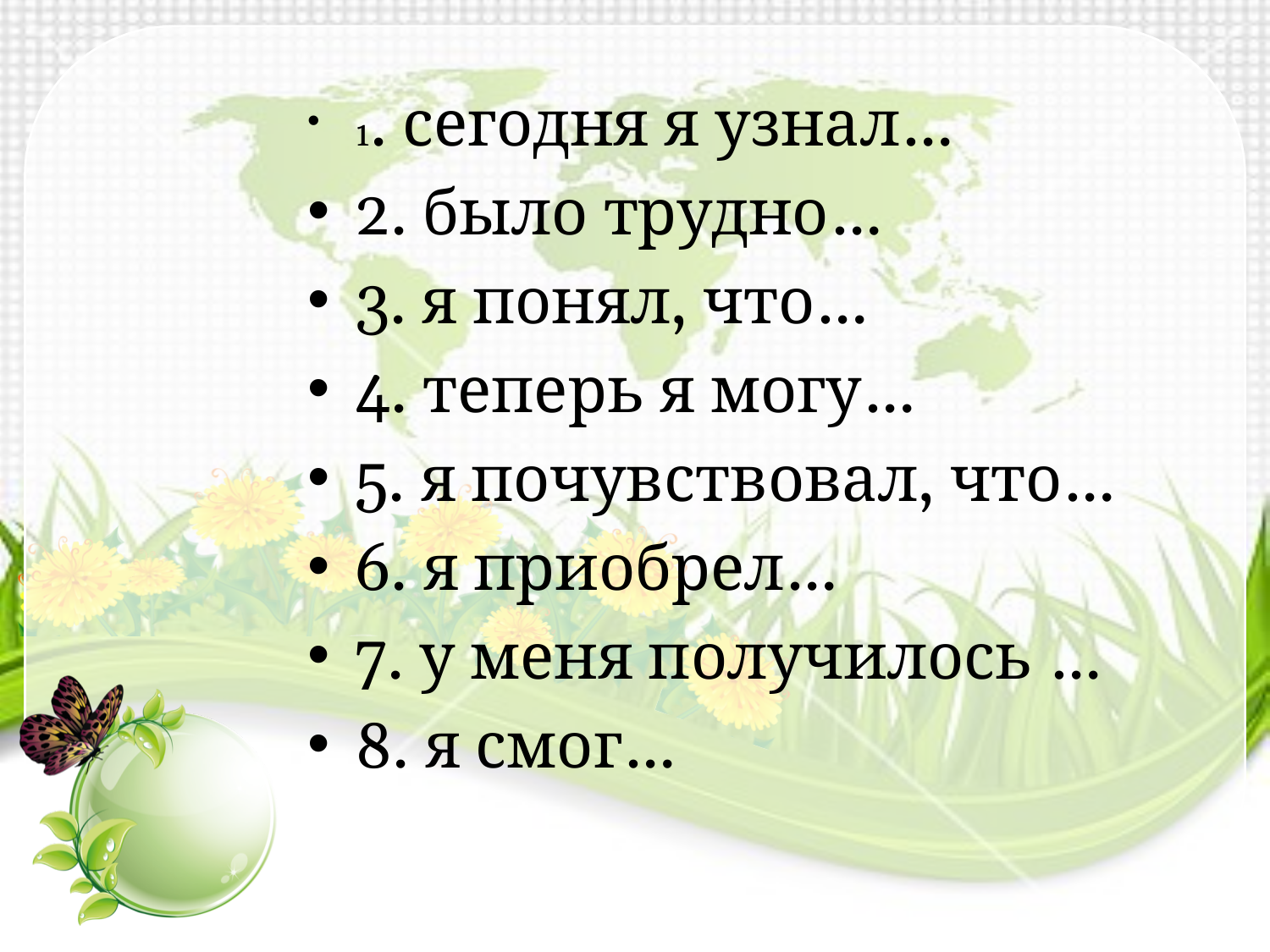

1. сегодня я узнал…
2. было трудно…
3. я понял, что…
4. теперь я могу…
5. я почувствовал, что…
6. я приобрел…
7. у меня получилось …
8. я смог…